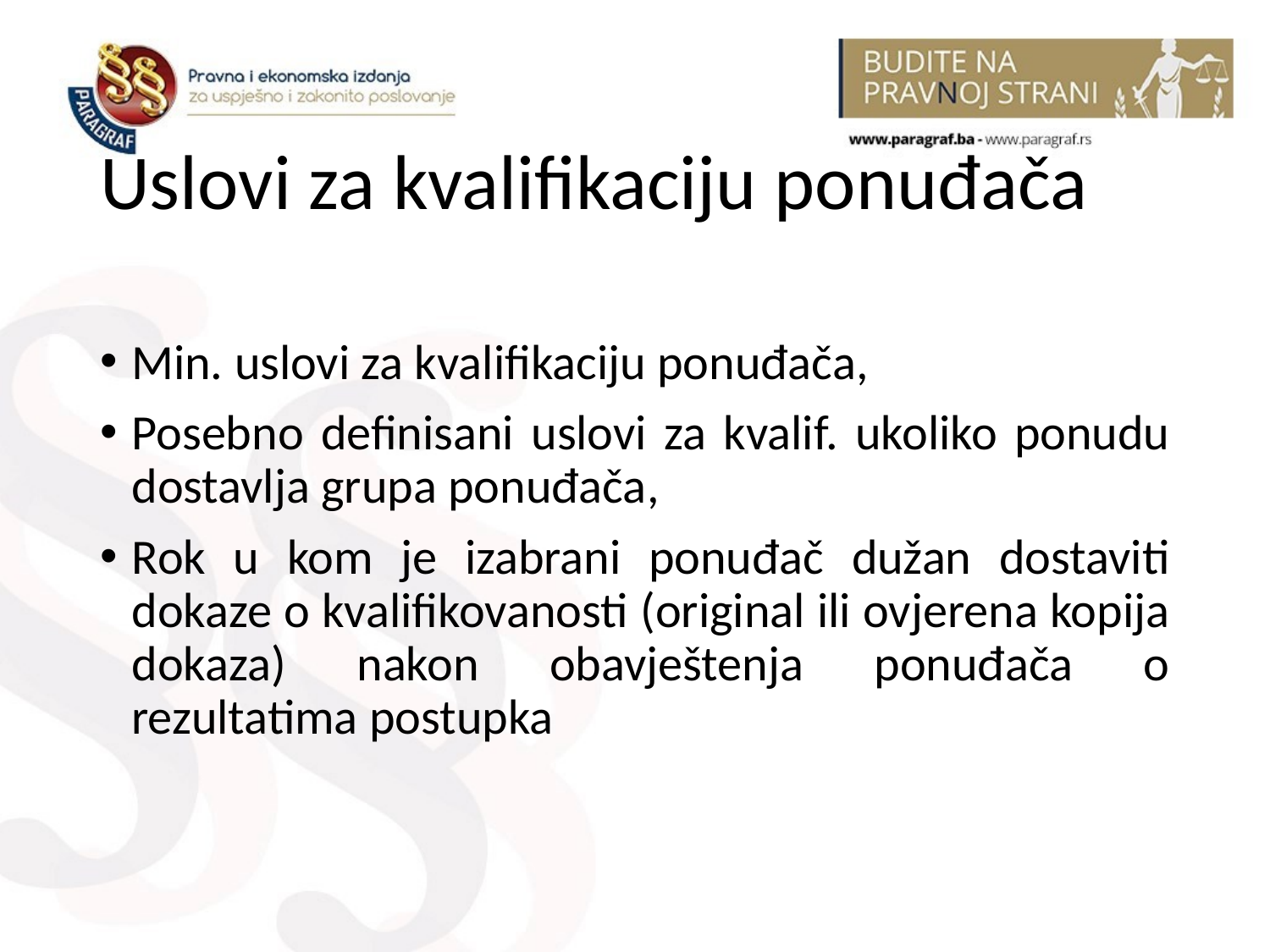

# Uslovi za kvalifikaciju ponuđača

Min. uslovi za kvalifikaciju ponuđača,
Posebno definisani uslovi za kvalif. ukoliko ponudu dostavlja grupa ponuđača,
Rok u kom je izabrani ponuđač dužan dostaviti dokaze o kvalifikovanosti (original ili ovjerena kopija dokaza) nakon obavještenja ponuđača o rezultatima postupka